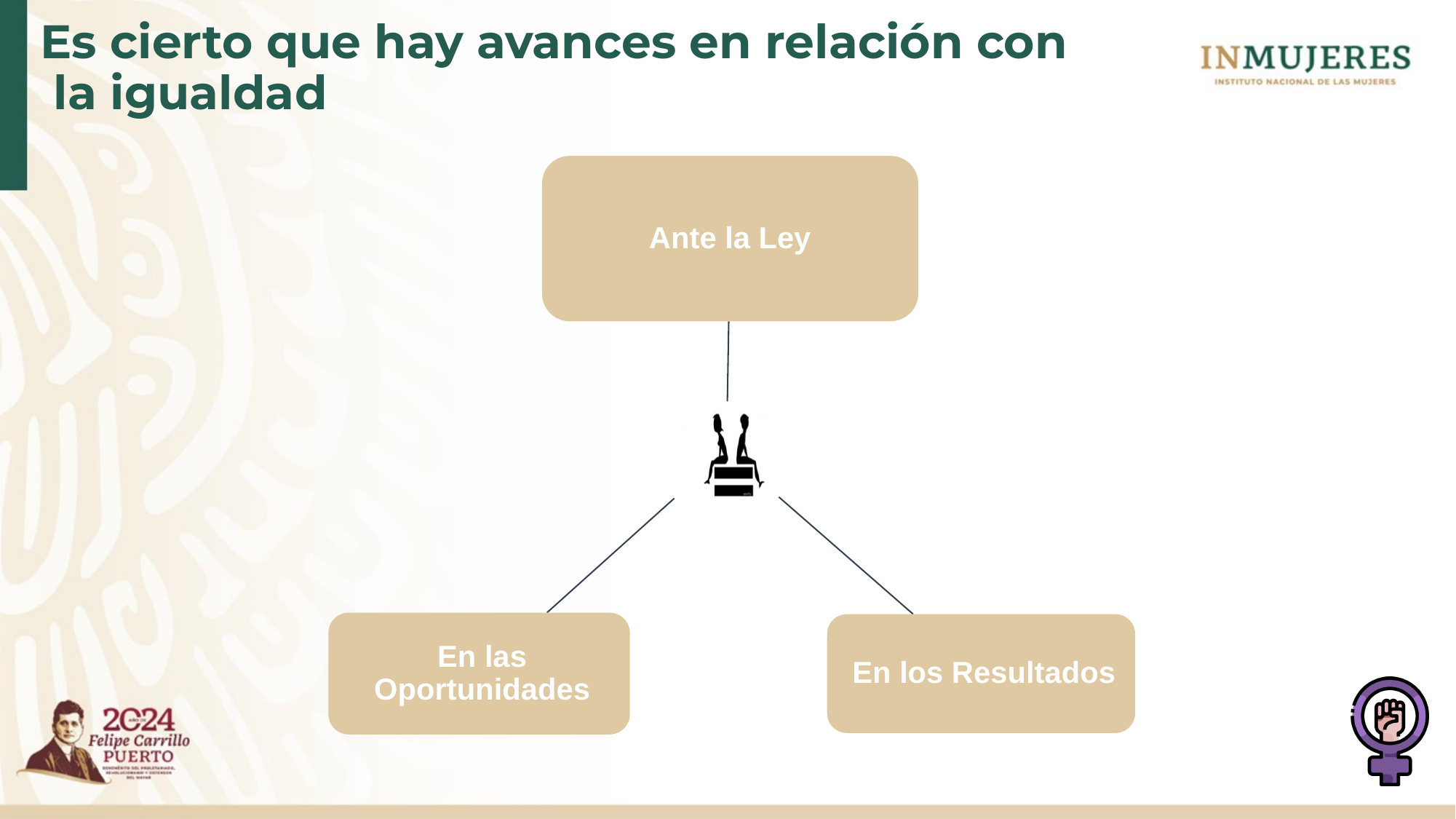

Es cierto que hay avances en relación con
 la igualdad

Ante la Ley
En los Resultados
En las Oportunidades